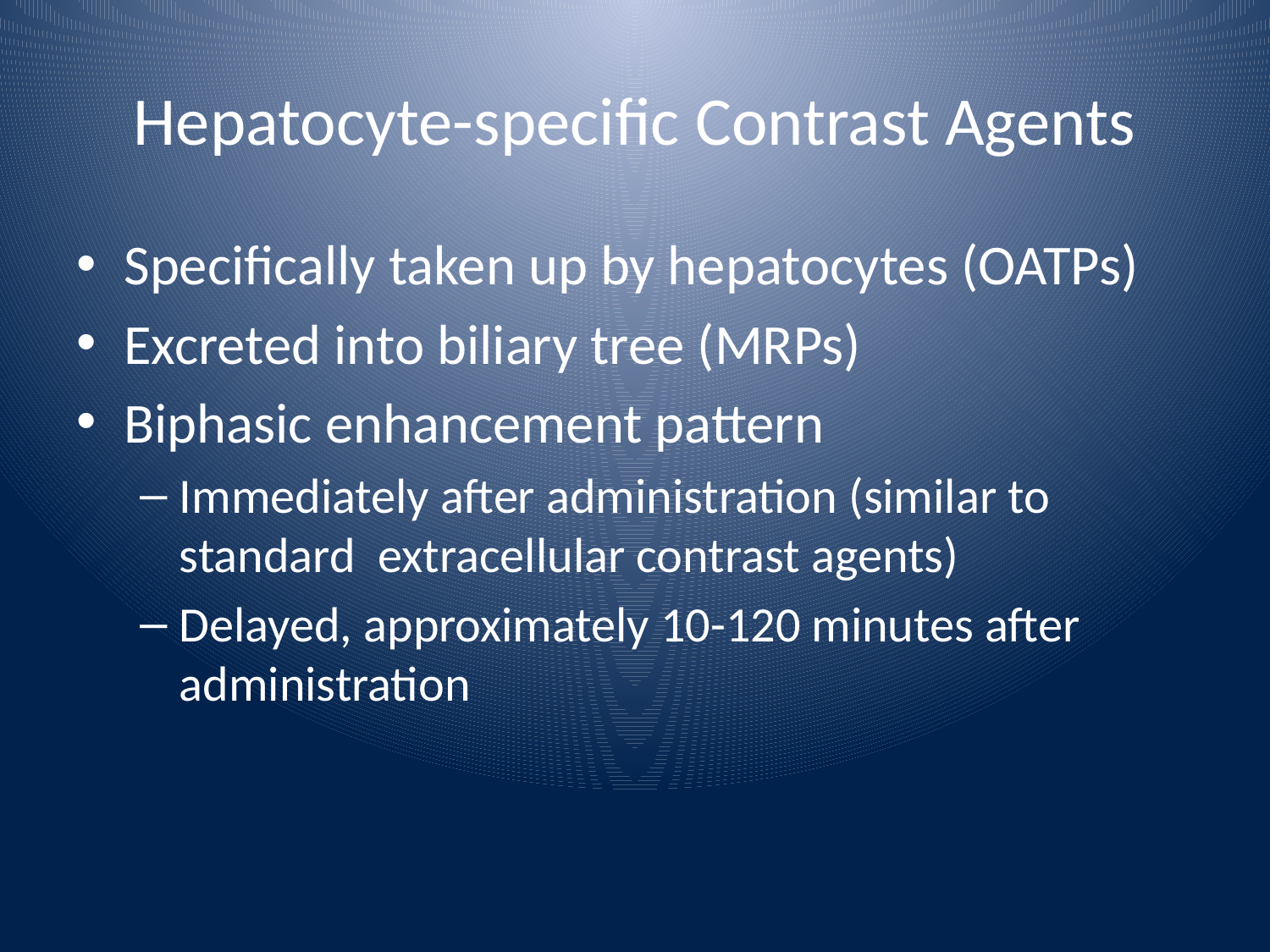

# Hepatocyte-specific Contrast Agents
Specifically taken up by hepatocytes (OATPs)
Excreted into biliary tree (MRPs)
Biphasic enhancement pattern
Immediately after administration (similar to standard  extracellular contrast agents)
Delayed, approximately 10-120 minutes after administration